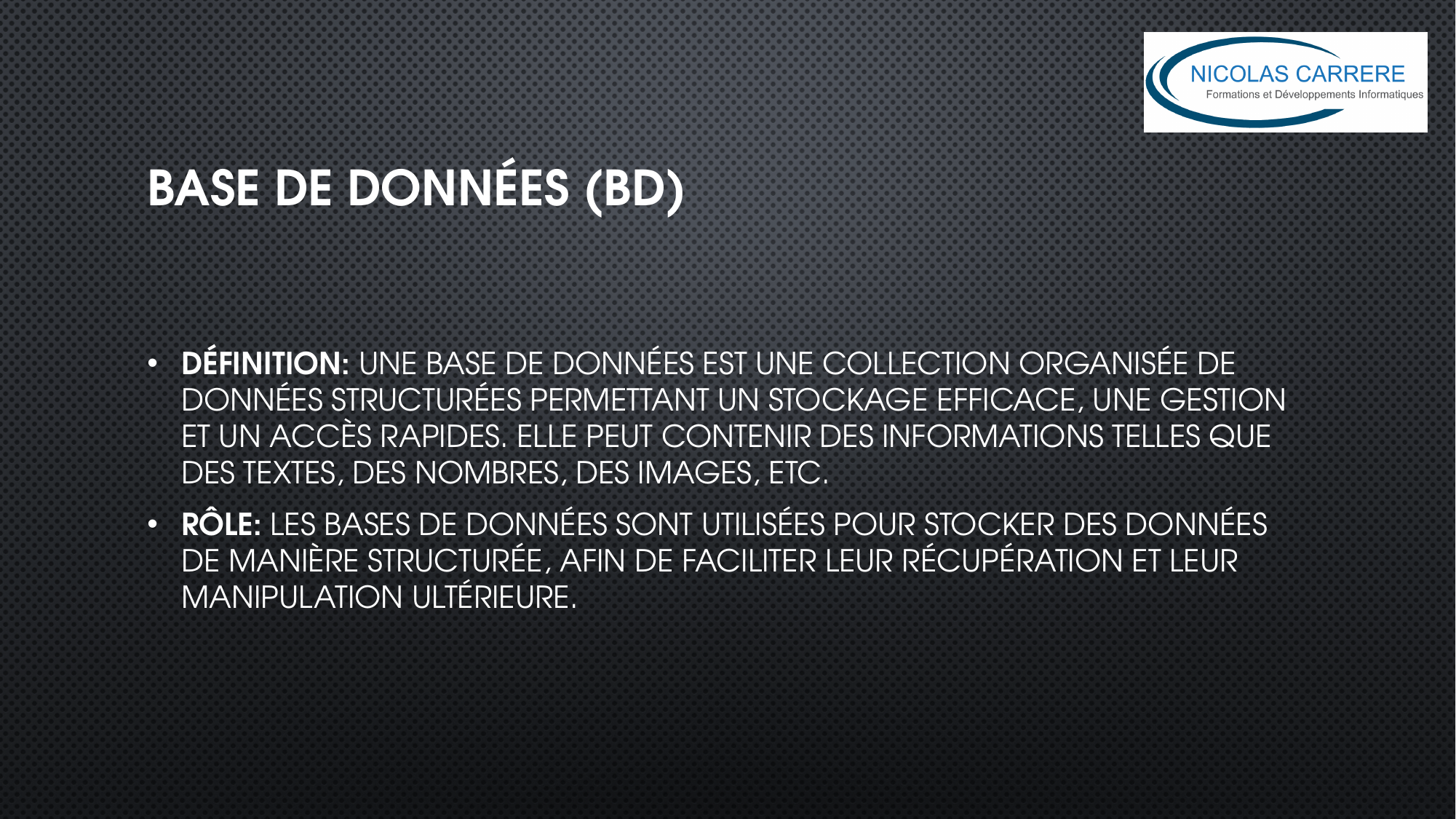

# Base de données (BD)
Définition: Une base de données est une collection organisée de données structurées permettant un stockage efficace, une gestion et un accès rapides. Elle peut contenir des informations telles que des textes, des nombres, des images, etc.
Rôle: Les bases de données sont utilisées pour stocker des données de manière structurée, afin de faciliter leur récupération et leur manipulation ultérieure.